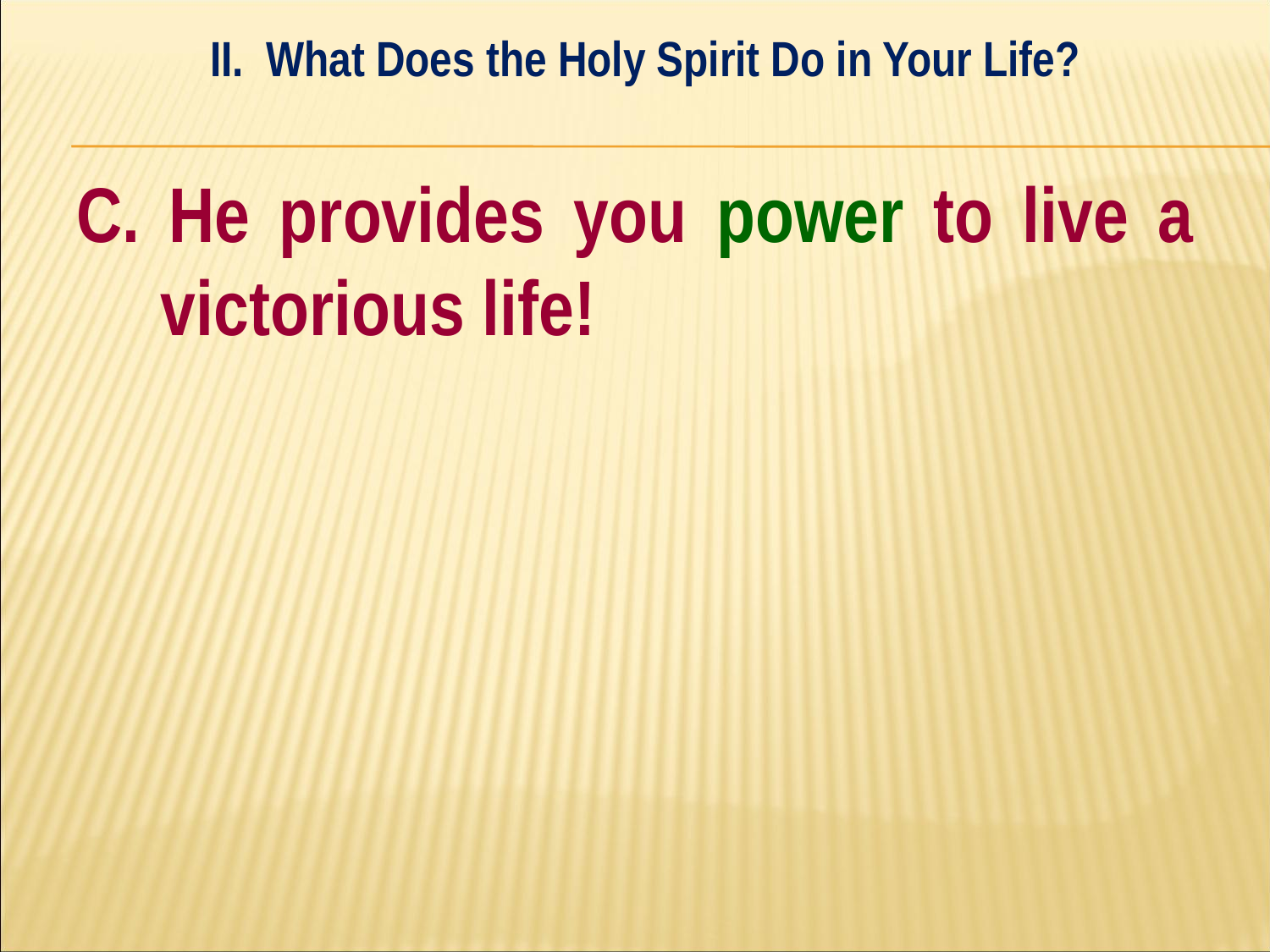

II.  What Does the Holy Spirit Do in Your Life?
#
C. He provides you power to live a victorious life!